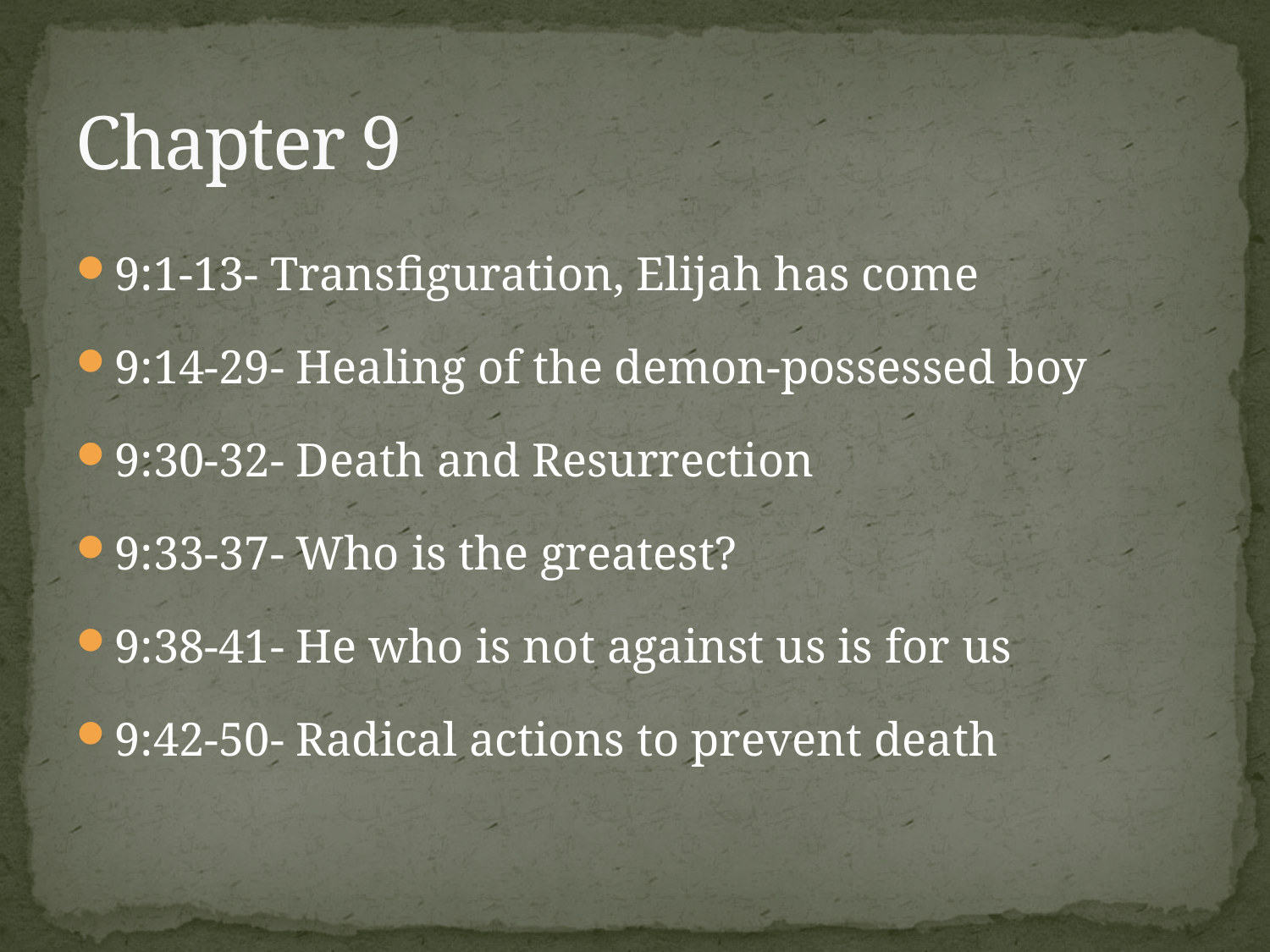

# Chapter 9
9:1-13- Transfiguration, Elijah has come
9:14-29- Healing of the demon-possessed boy
9:30-32- Death and Resurrection
9:33-37- Who is the greatest?
9:38-41- He who is not against us is for us
9:42-50- Radical actions to prevent death